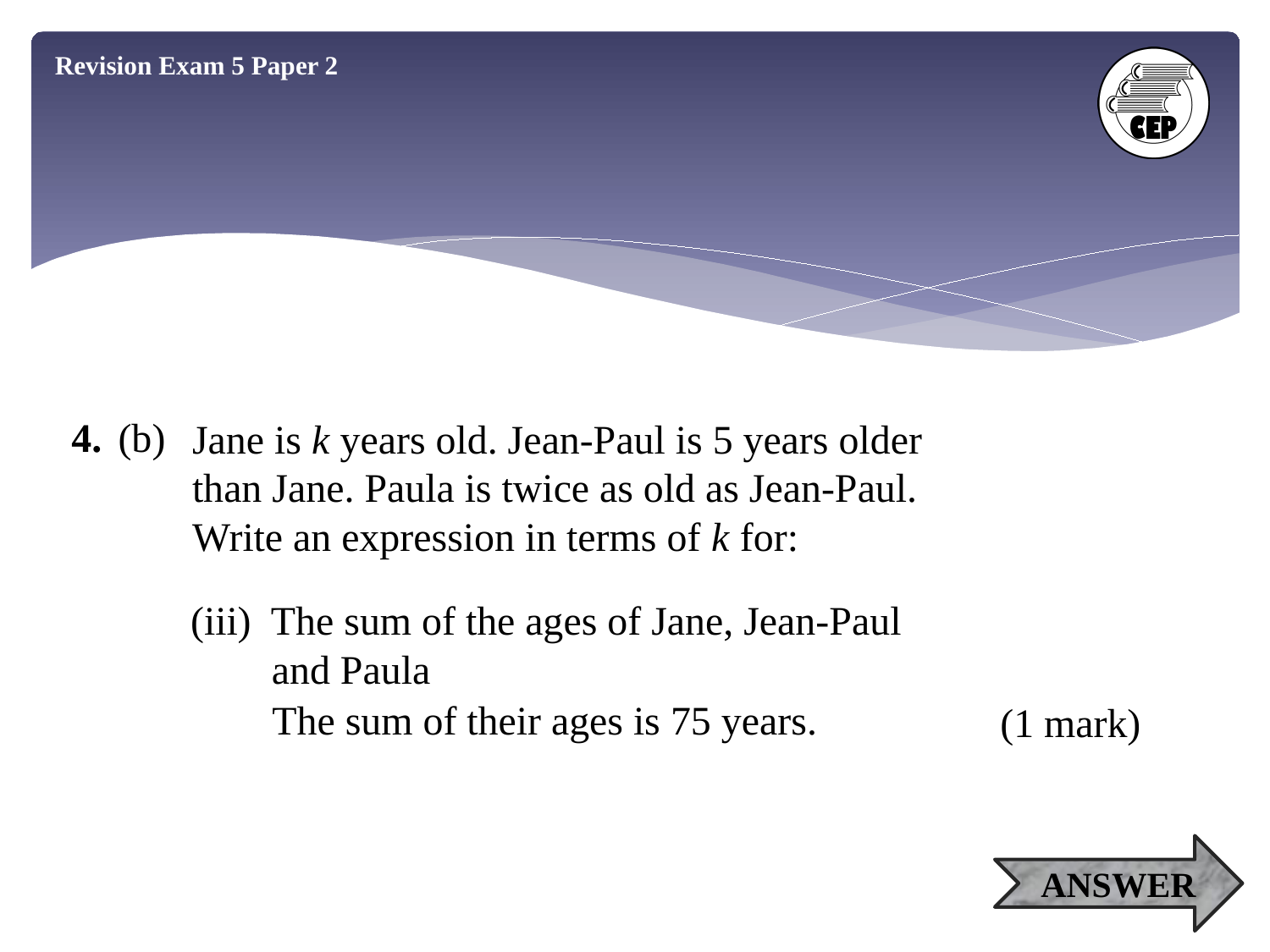

Revision Exam 5 Paper 2
4.
(b)
Jane is k years old. Jean-Paul is 5 years older
than Jane. Paula is twice as old as Jean-Paul.
Write an expression in terms of k for:
(iii)  The sum of the ages of Jane, Jean-Paul
        and Paula
The sum of their ages is 75 years.
(1 mark)
ANSWER